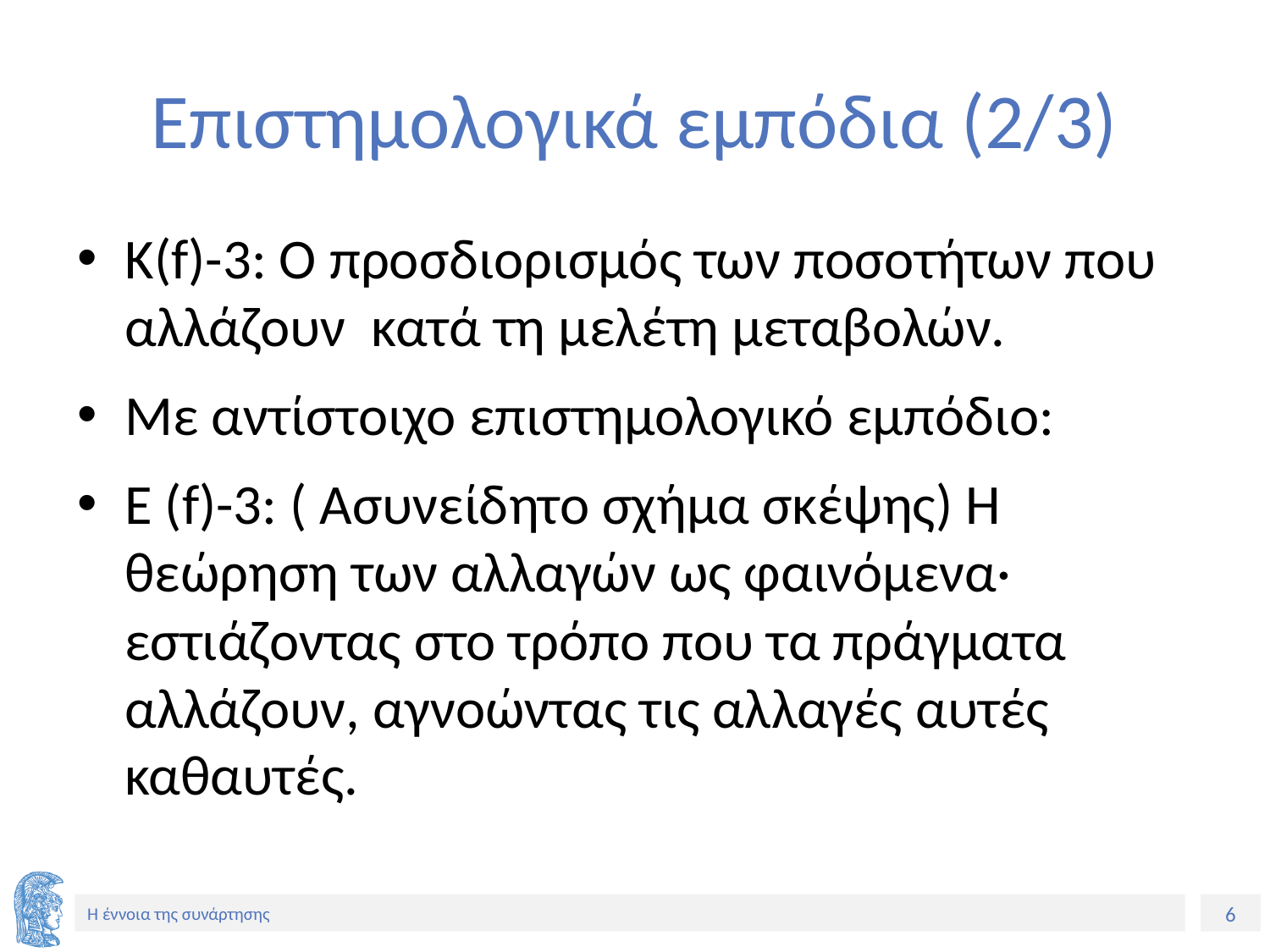

# Επιστημολογικά εμπόδια (2/3)
K(f)-3: Ο προσδιορισμός των ποσοτήτων που αλλάζουν  κατά τη μελέτη μεταβολών.
Με αντίστοιχο επιστημολογικό εμπόδιο:
Ε (f)-3: ( Ασυνείδητο σχήμα σκέψης) Η θεώρηση των αλλαγών ως φαινόμενα· εστιάζοντας στο τρόπο που τα πράγματα αλλάζουν, αγνοώντας τις αλλαγές αυτές καθαυτές.